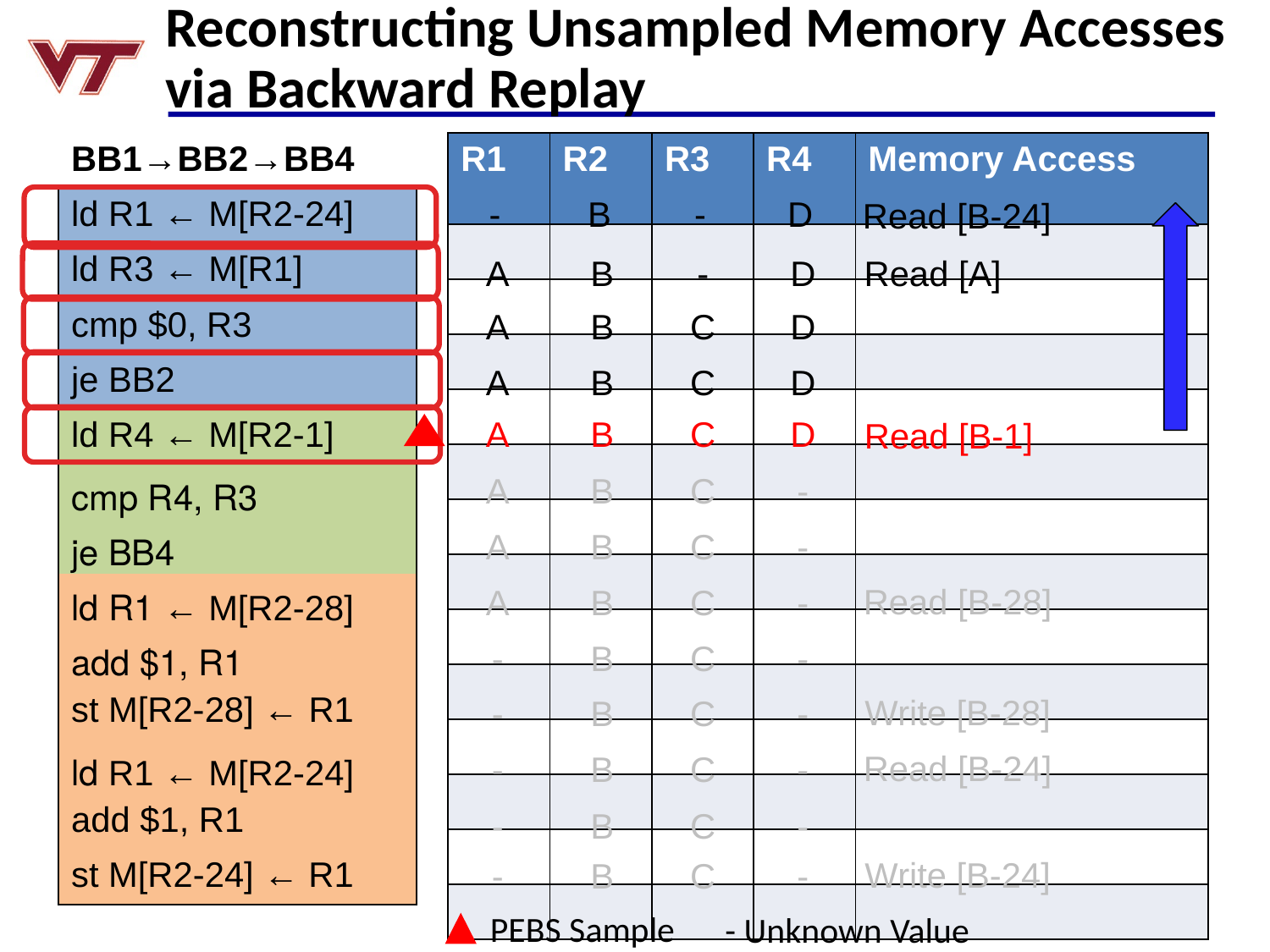

# Reconstructing Unsampled Memory Accesses via Backward Replay
| R1 | R2 | R3 | R4 | Memory Access |
| --- | --- | --- | --- | --- |
|  |  |  |  |  |
|  |  |  |  |  |
|  |  |  |  |  |
|  |  |  |  |  |
|  |  |  |  |  |
|  |  |  |  |  |
|  |  |  |  |  |
|  |  |  |  |  |
|  |  |  |  |  |
|  |  |  |  |  |
|  |  |  |  |  |
|  |  |  |  |  |
|  |  |  |  |  |
| BB1→BB2→BB4 |
| --- |
| ld R1 ← M[R2-24] |
| ld R3 ← M[R1] |
| cmp $0, R3 |
| je BB2 |
| ld R4 ← M[R2-1] |
| cmp R4, R3 |
| je BB4 |
| ld R1 ← M[R2-28] |
| add $1, R1 |
| st M[R2-28] ← R1 |
| ld R1 ← M[R2-24] |
| add $1, R1 |
| st M[R2-24] ← R1 |

D
-
B
-
Read [B-24]

D
Read [A]
A
B
-

D
A
B
C

D
A
B
C

D
A
B
C
Read [B-1]
-
A
B
C

-
A
B
C

Read [B-28]
-
A
B
C

-
-
B
C
Write [B-28]
-
-
B
C
Read [B-24]
-
-
B
C

-
-
B
C
Write [B-24]
-
-
B
C
PEBS Sample

- Unknown Value